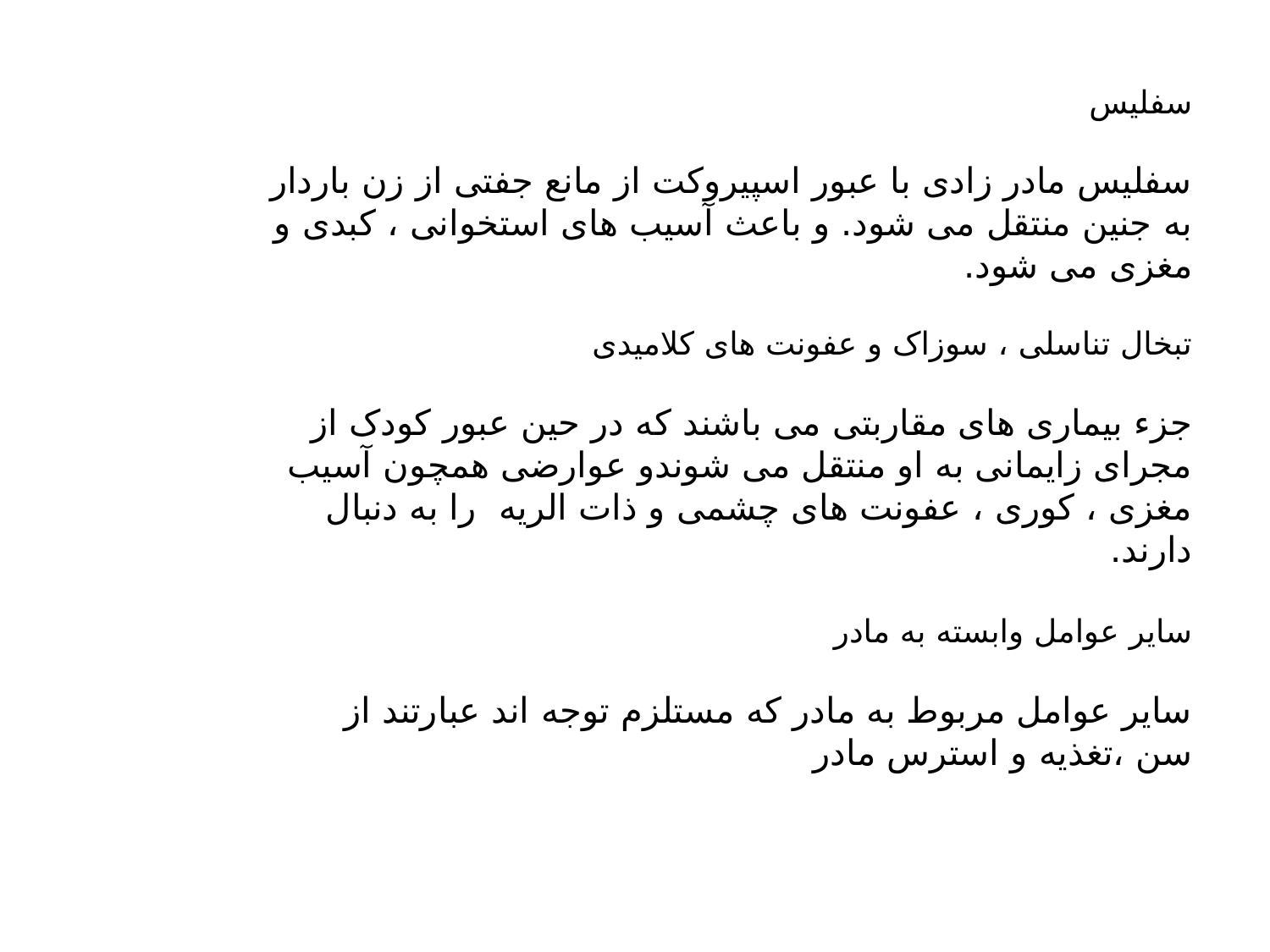

سفلیس

سفلیس مادر زادی با عبور اسپیروکت از مانع جفتی از زن باردار به جنین منتقل می شود. و باعث آسیب های استخوانی ، کبدی و مغزی می شود.

تبخال تناسلی ، سوزاک و عفونت های کلامیدی

جزء بیماری های مقاربتی می باشند که در حین عبور کودک از مجرای زایمانی به او منتقل می شوندو عوارضی همچون آسیب مغزی ، کوری ، عفونت های چشمی و ذات الریه  را به دنبال دارند.

سایر عوامل وابسته به مادر

سایر عوامل مربوط به مادر که مستلزم توجه اند عبارتند از سن ،تغذیه و استرس مادر